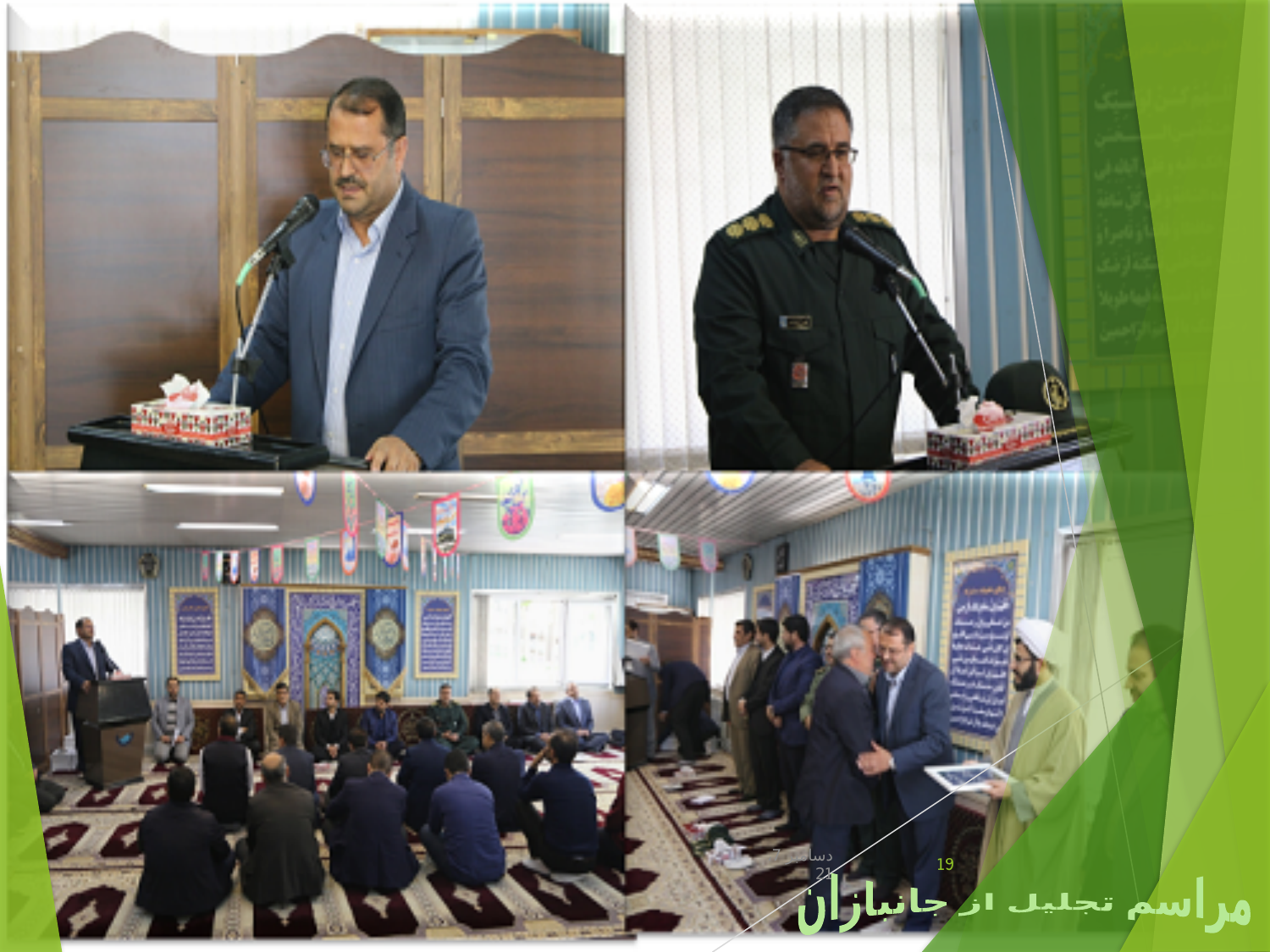

دسامبر 7، 21
19
مراسم تجلیل از جانبازان